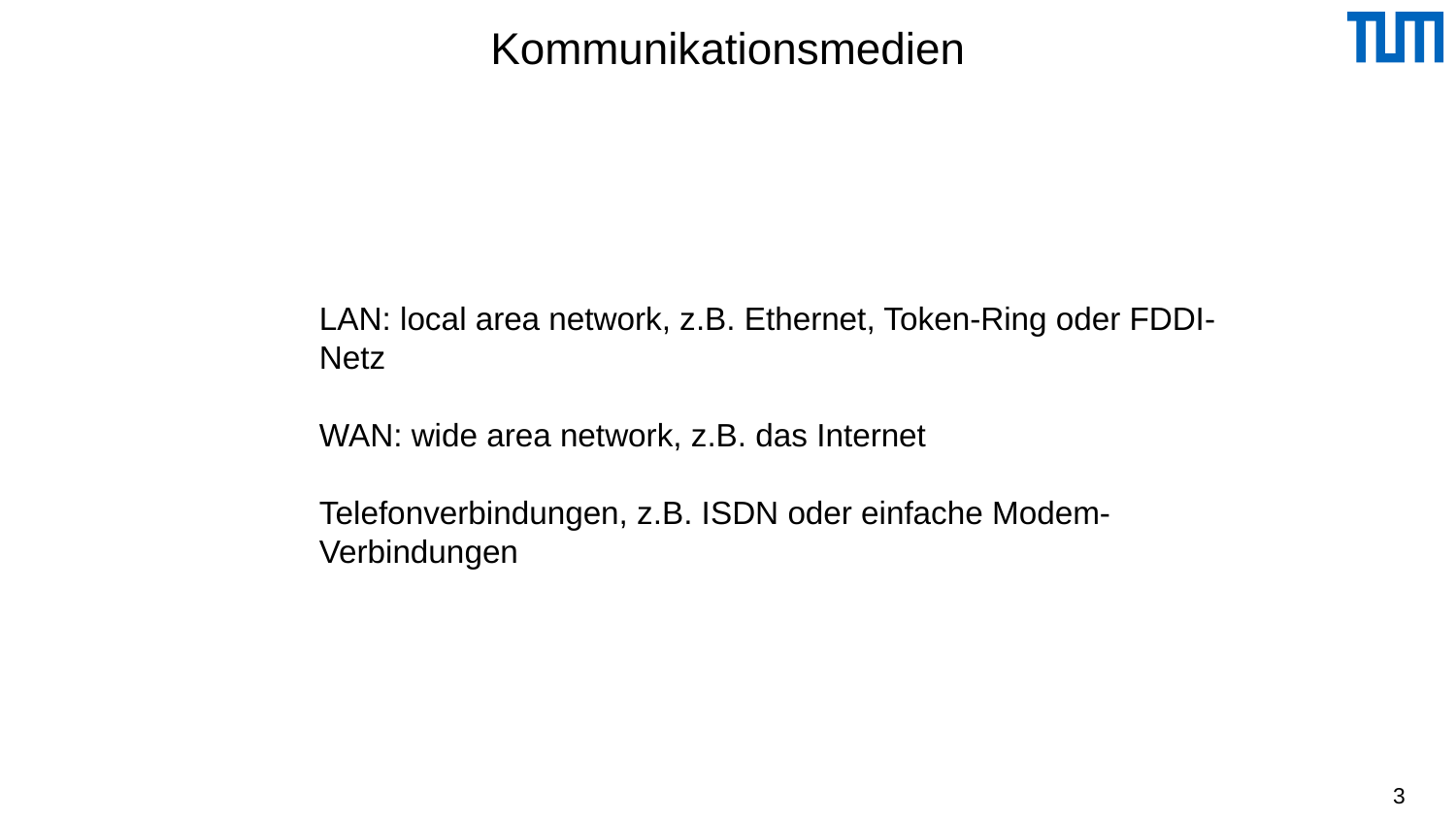

# Kommunikationsmedien
LAN: local area network, z.B. Ethernet, Token-Ring oder FDDI-Netz

WAN: wide area network, z.B. das Internet

Telefonverbindungen, z.B. ISDN oder einfache Modem-Verbindungen
3